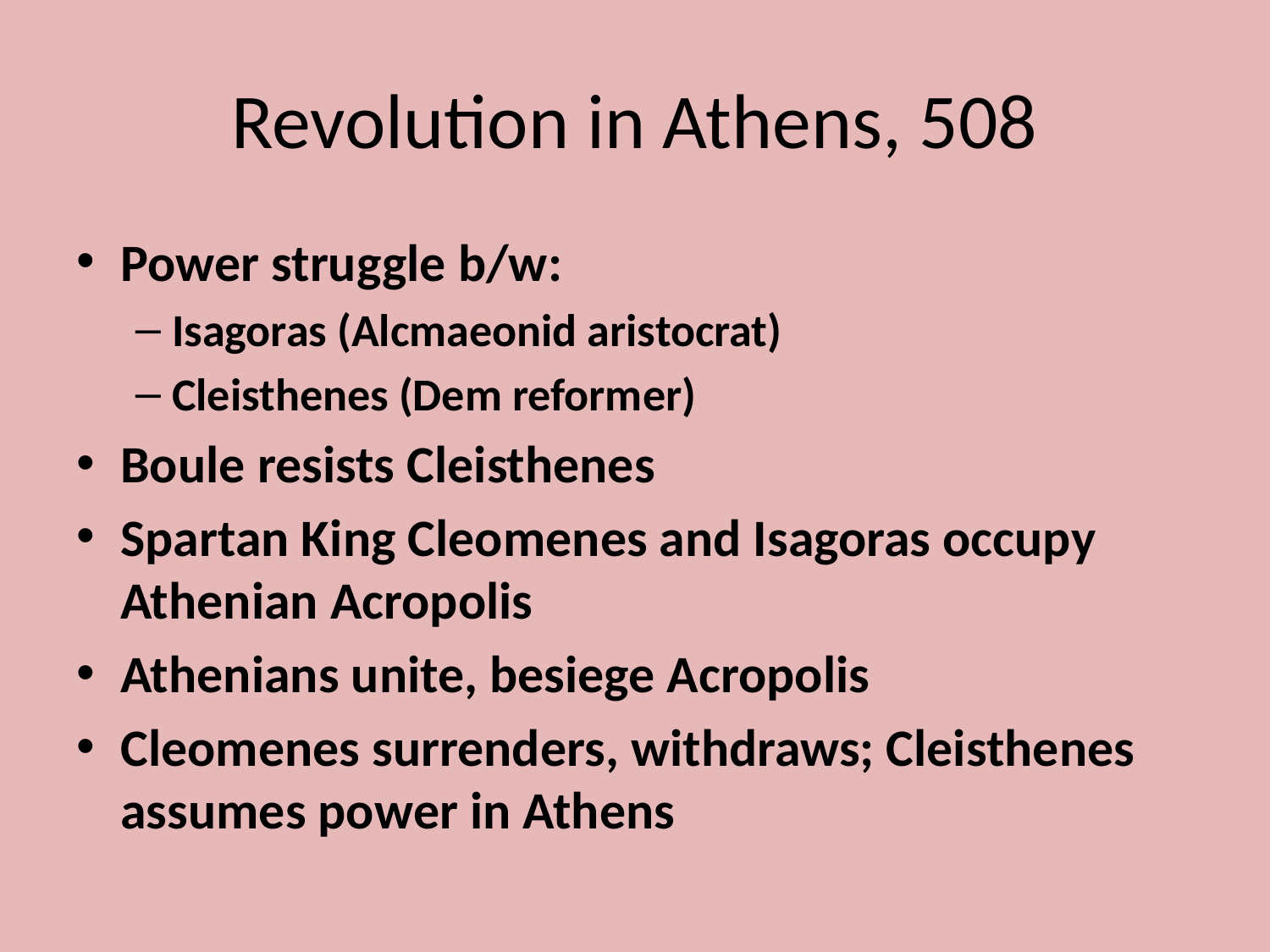

# Revolution in Athens, 508
Power struggle b/w:
Isagoras (Alcmaeonid aristocrat)
Cleisthenes (Dem reformer)
Boule resists Cleisthenes
Spartan King Cleomenes and Isagoras occupy Athenian Acropolis
Athenians unite, besiege Acropolis
Cleomenes surrenders, withdraws; Cleisthenes assumes power in Athens